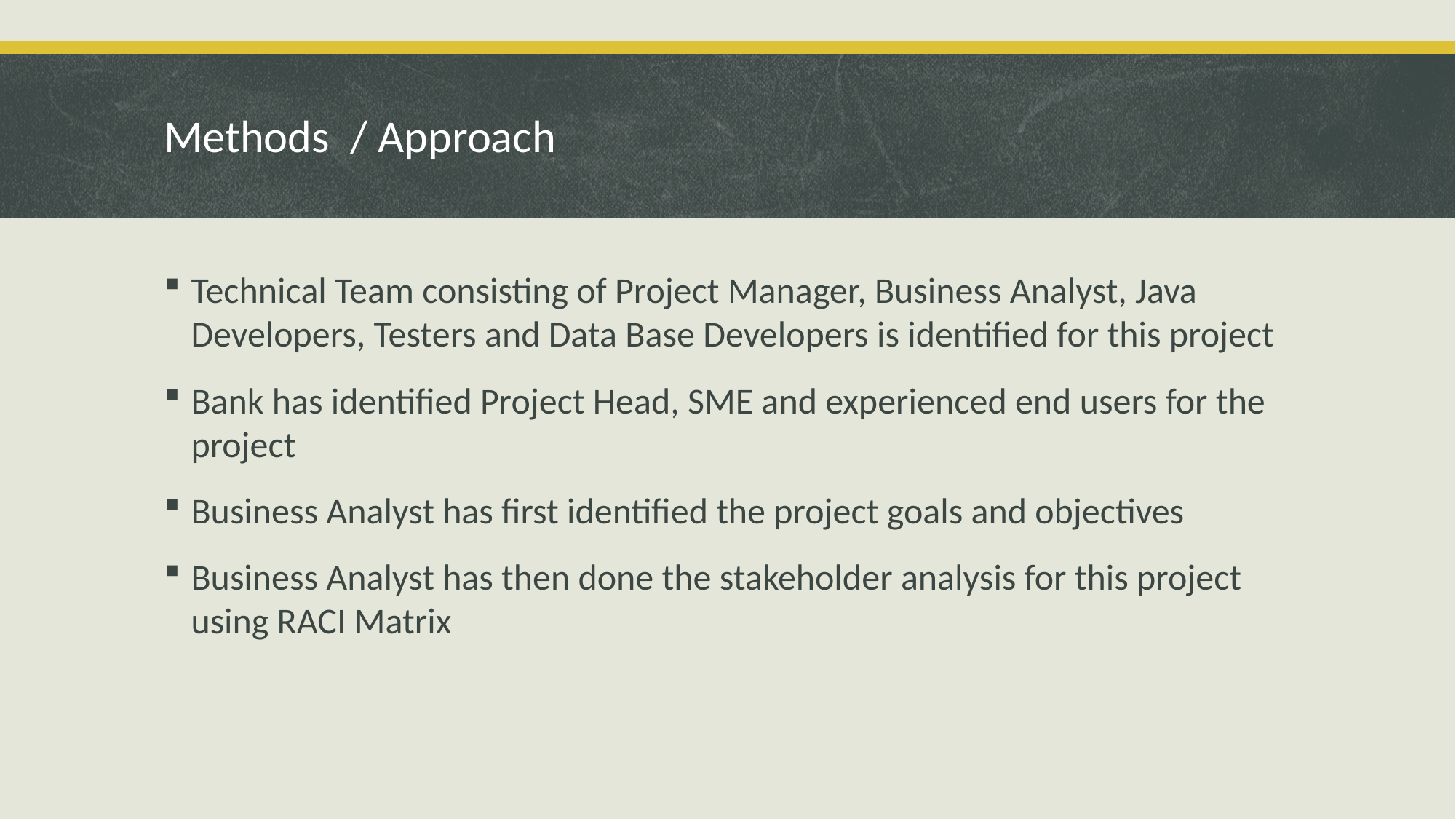

# Methods  / Approach
Technical Team consisting of Project Manager, Business Analyst, Java Developers, Testers and Data Base Developers is identified for this project
Bank has identified Project Head, SME and experienced end users for the project
Business Analyst has first identified the project goals and objectives
Business Analyst has then done the stakeholder analysis for this project using RACI Matrix